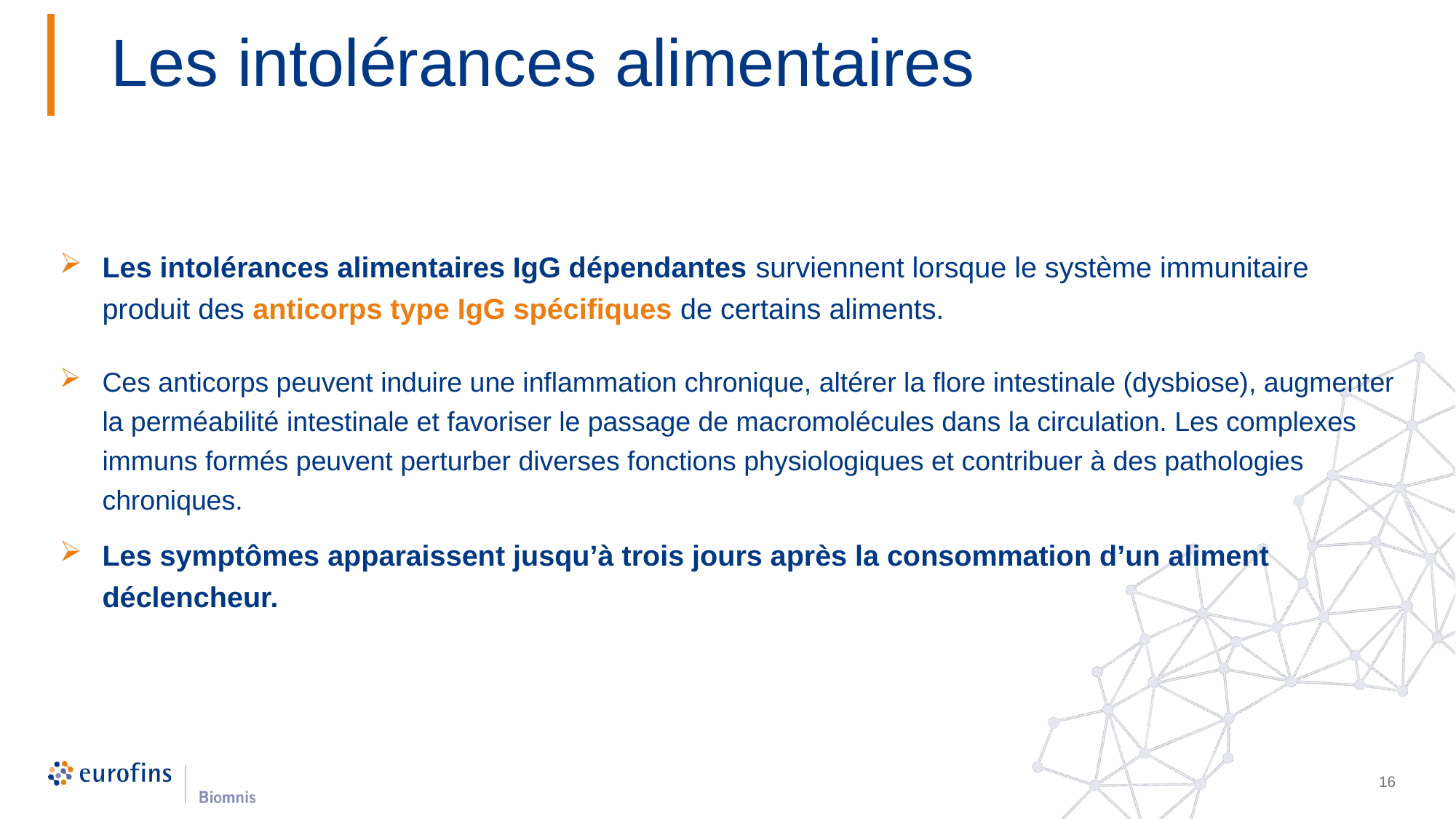

# Les intolérances alimentaires

Les intolérances alimentaires IgG dépendantes surviennent lorsque le système immunitaire produit des anticorps type IgG spécifiques de certains aliments.
Ces anticorps peuvent induire une inflammation chronique, altérer la flore intestinale (dysbiose), augmenter la perméabilité intestinale et favoriser le passage de macromolécules dans la circulation. Les complexes immuns formés peuvent perturber diverses fonctions physiologiques et contribuer à des pathologies chroniques.
Les symptômes apparaissent jusqu’à trois jours après la consommation d’un aliment déclencheur.

16